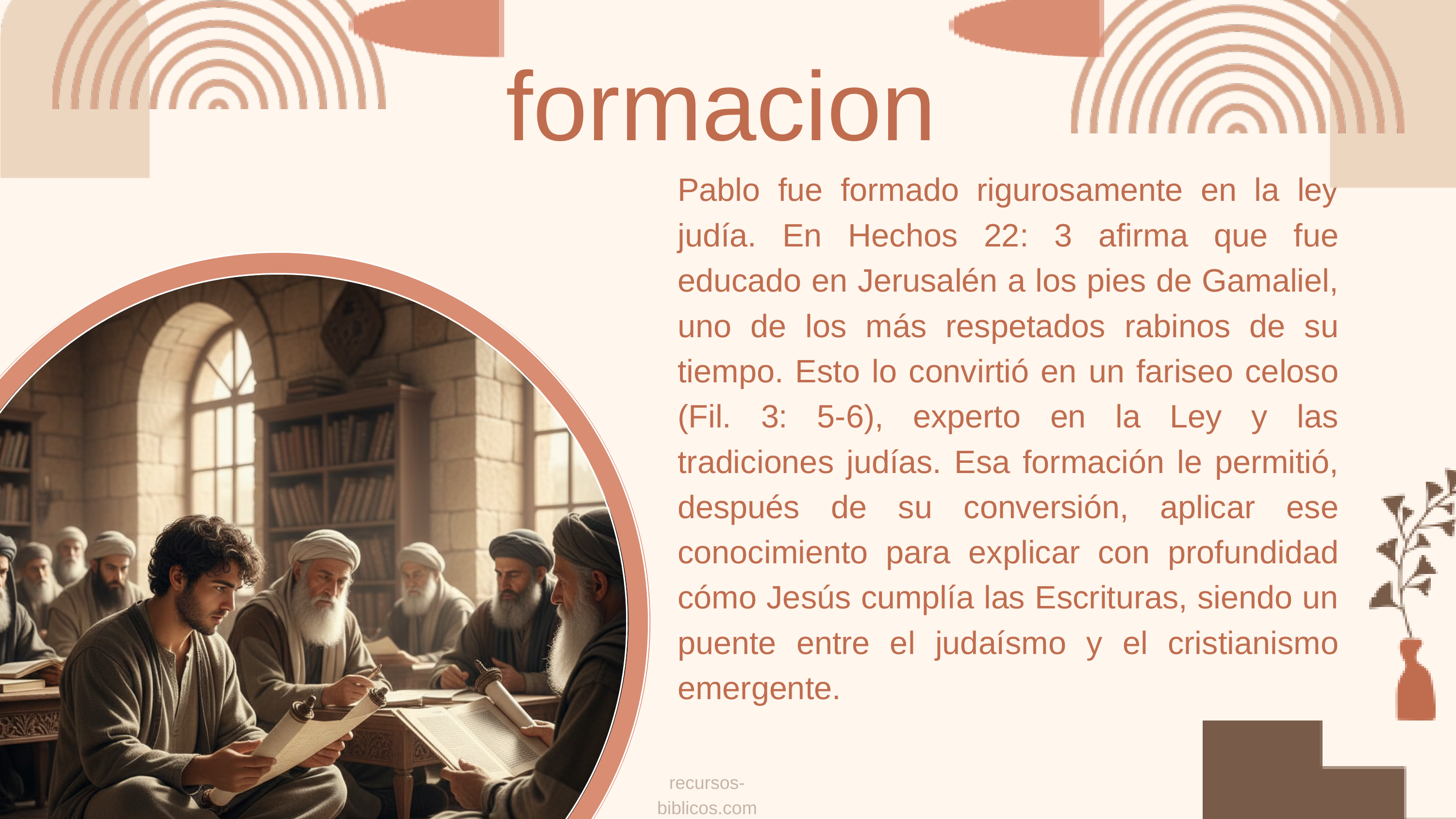

formacion
Pablo fue formado rigurosamente en la ley judía. En Hechos 22: 3 afirma que fue educado en Jerusalén a los pies de Gamaliel, uno de los más respetados rabinos de su tiempo. Esto lo convirtió en un fariseo celoso (Fil. 3: 5-6), experto en la Ley y las tradiciones judías. Esa formación le permitió, después de su conversión, aplicar ese conocimiento para explicar con profundidad cómo Jesús cumplía las Escrituras, siendo un puente entre el judaísmo y el cristianismo emergente.

recursos-biblicos.com